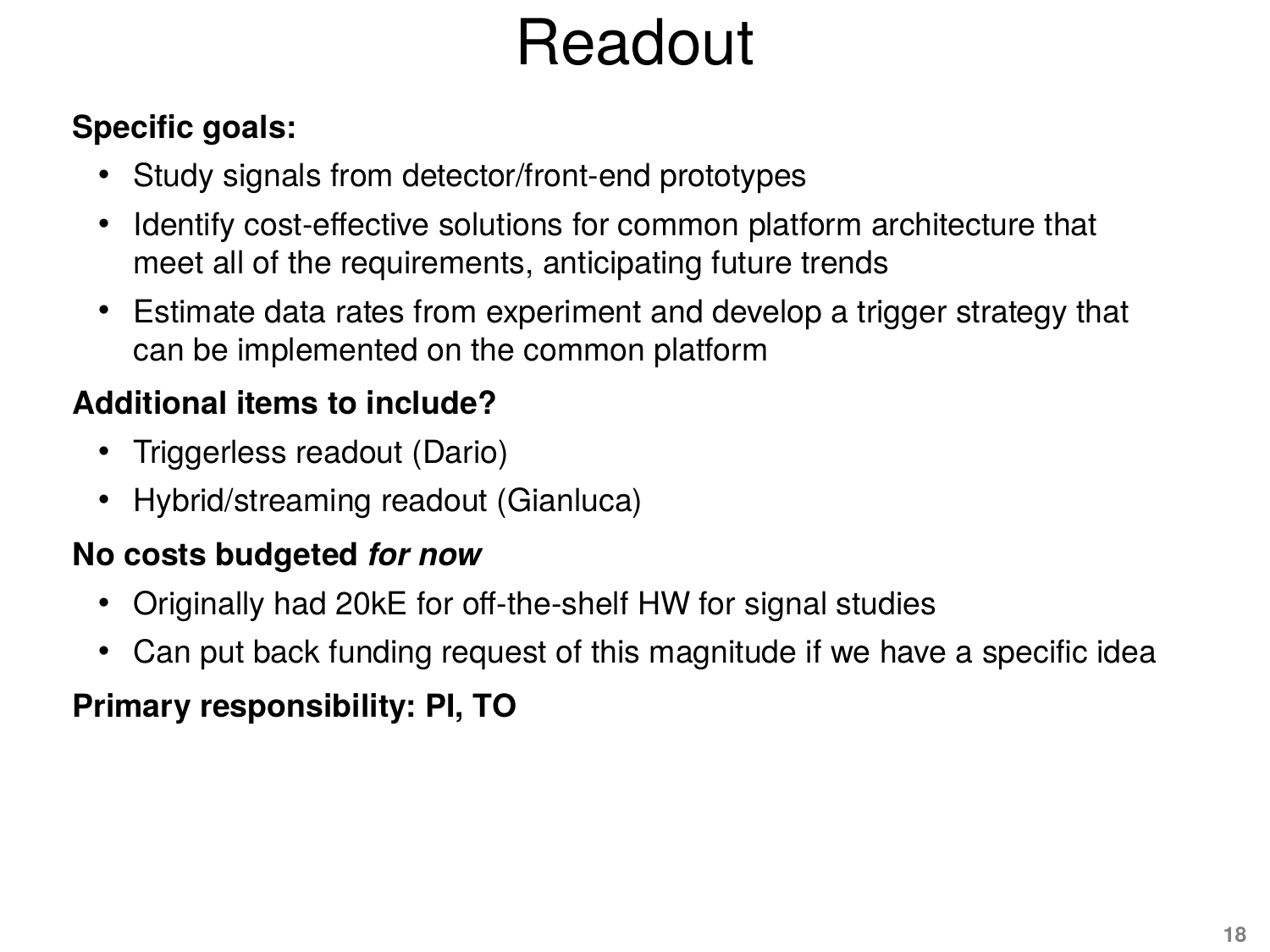

# Readout
Specific goals:
Study signals from detector/front-end prototypes
Identify cost-effective solutions for common platform architecture that meet all of the requirements, anticipating future trends
Estimate data rates from experiment and develop a trigger strategy that can be implemented on the common platform
Additional items to include?
Triggerless readout (Dario)
Hybrid/streaming readout (Gianluca)
No costs budgeted for now
Originally had 20kE for off-the-shelf HW for signal studies
Can put back funding request of this magnitude if we have a specific idea
Primary responsibility: PI, TO
18